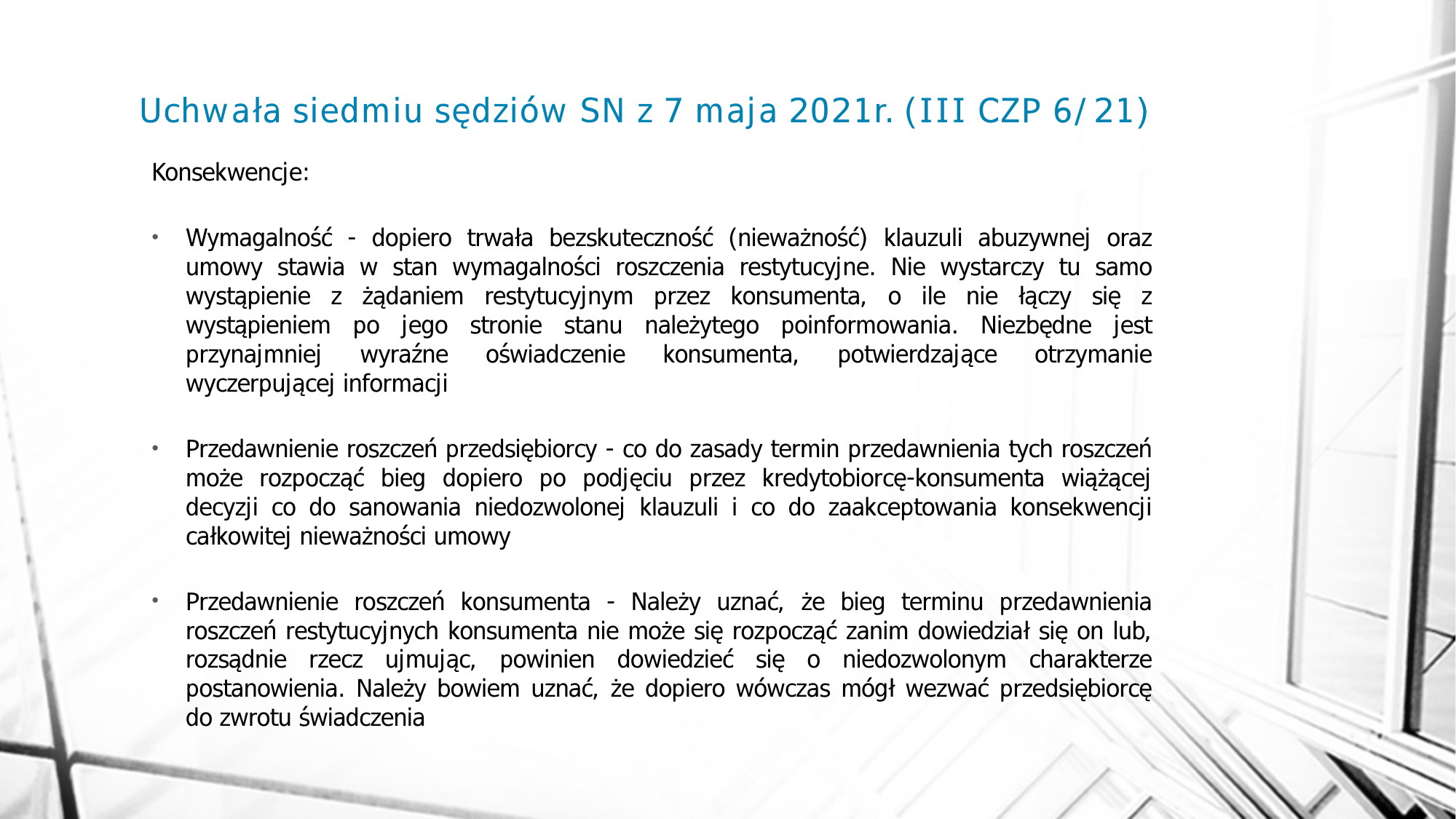

# Uchwała siedmiu sędziów SN z 7 maja 2021r. (III CZP 6/21)
Konsekwencje:
Wymagalność - dopiero trwała bezskuteczność (nieważność) klauzuli abuzywnej oraz umowy stawia w stan wymagalności roszczenia restytucyjne. Nie wystarczy tu samo wystąpienie z żądaniem restytucyjnym przez konsumenta, o ile nie łączy się z wystąpieniem po jego stronie stanu należytego poinformowania. Niezbędne jest przynajmniej wyraźne oświadczenie konsumenta, potwierdzające otrzymanie wyczerpującej informacji
Przedawnienie roszczeń przedsiębiorcy - co do zasady termin przedawnienia tych roszczeń może rozpocząć bieg dopiero po podjęciu przez kredytobiorcę-konsumenta wiążącej decyzji co do sanowania niedozwolonej klauzuli i co do zaakceptowania konsekwencji całkowitej nieważności umowy
Przedawnienie roszczeń konsumenta - Należy uznać, że bieg terminu przedawnienia roszczeń restytucyjnych konsumenta nie może się rozpocząć zanim dowiedział się on lub, rozsądnie rzecz ujmując, powinien dowiedzieć się o niedozwolonym charakterze postanowienia. Należy bowiem uznać, że dopiero wówczas mógł wezwać przedsiębiorcę do zwrotu świadczenia